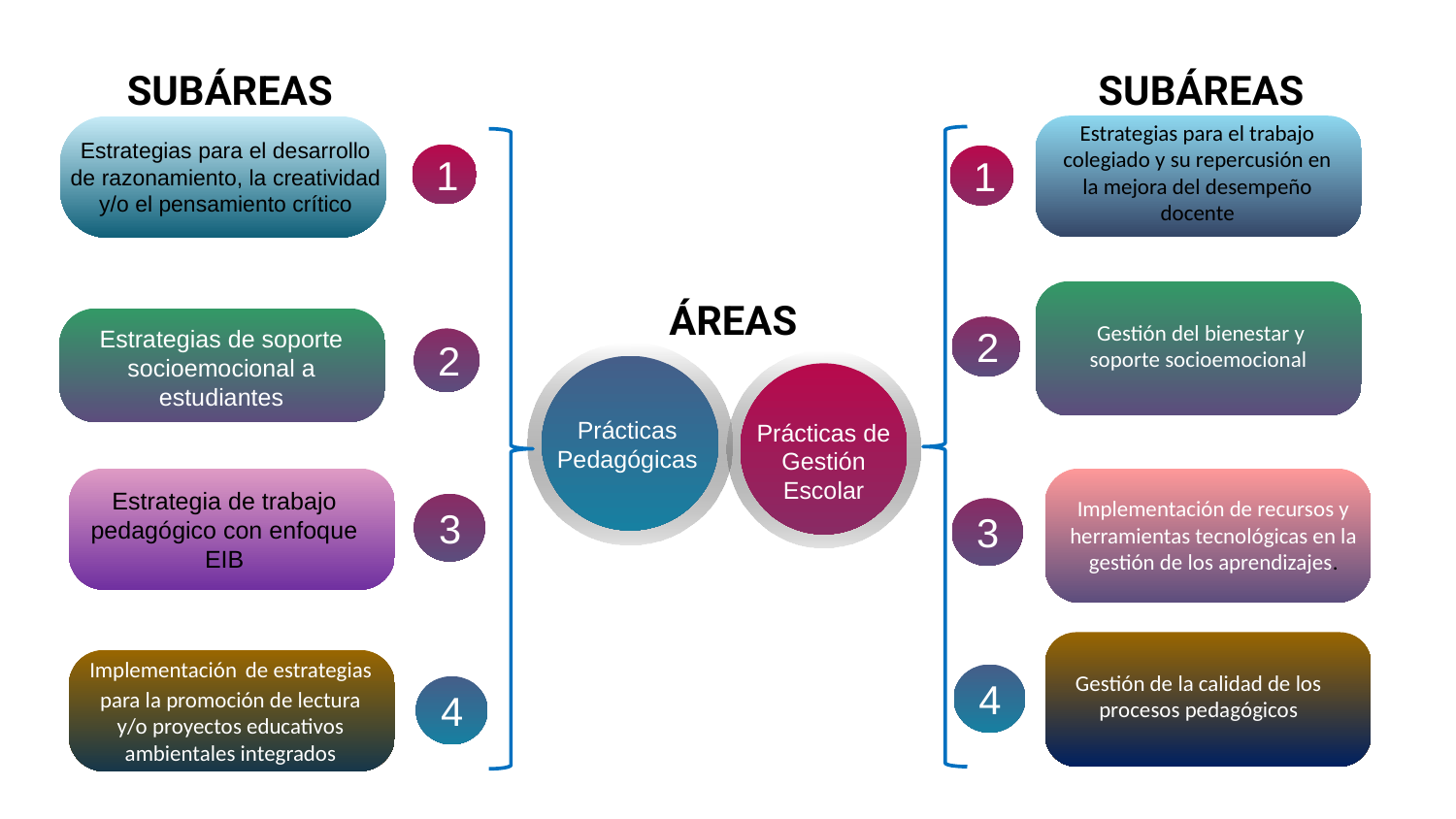

SUBÁREAS
SUBÁREAS

Estrategias para el trabajo colegiado y su repercusión en la mejora del desempeño docente

Estrategias para el desarrollo de razonamiento, la creatividad y/o el pensamiento crítico

1
1
ÁREAS

Gestión del bienestar y soporte socioemocional

Estrategias de soporte socioemocional a estudiantes
2
2

Prácticas Pedagógicas
Prácticas de Gestión Escolar
Implementación de recursos y herramientas tecnológicas en la gestión de los aprendizajes.
Estrategia de trabajo pedagógico con enfoque EIB

3
3

Implementación de estrategias para la promoción de lectura y/o proyectos educativos ambientales integrados

Aspectos de la Neurología
4
Gestión de la calidad de los procesos pedagógicos
4